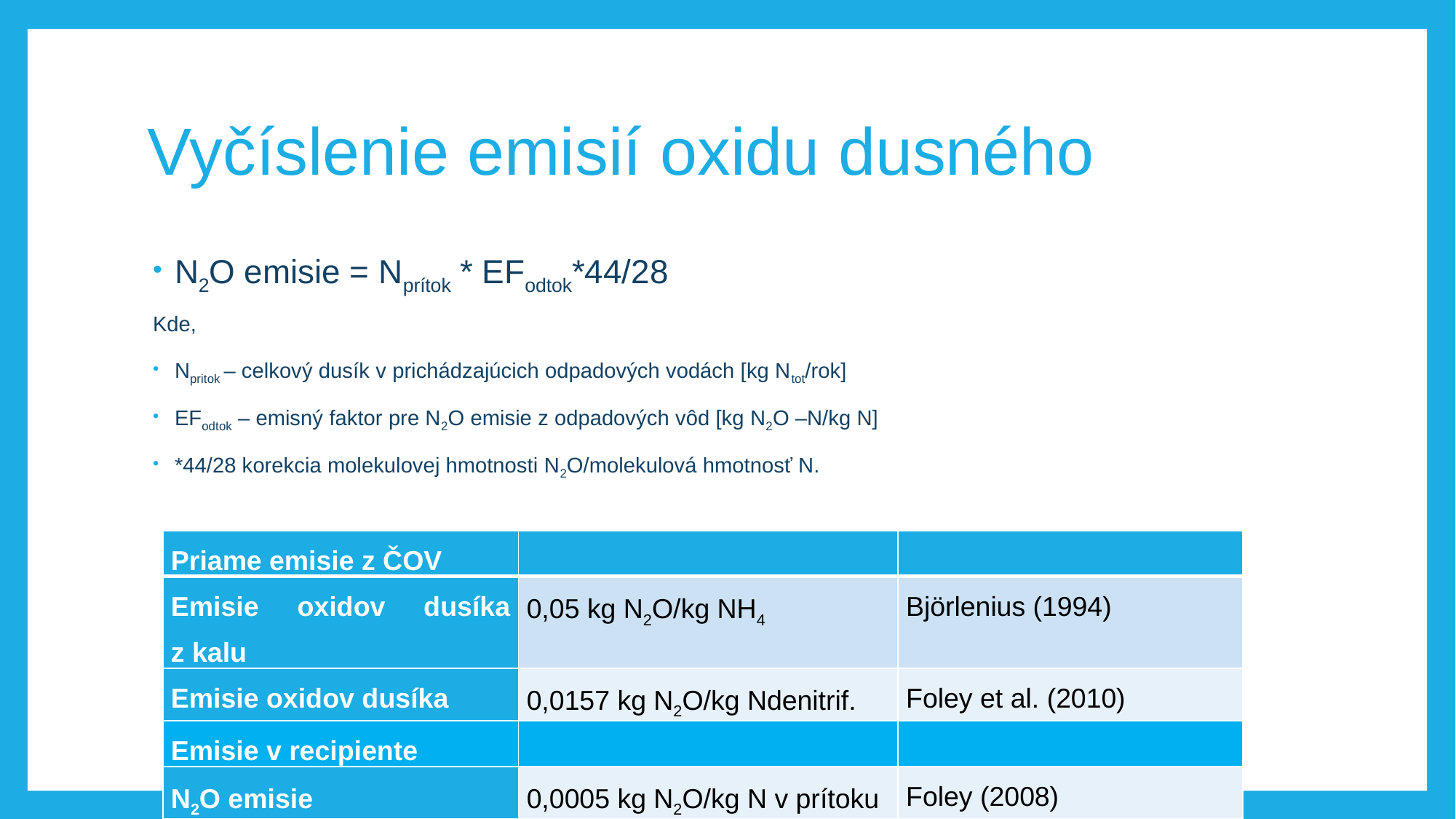

# Vyčíslenie emisií oxidu dusného
N2O emisie = Nprítok * EFodtok*44/28
Kde,
Npritok – celkový dusík v prichádzajúcich odpadových vodách [kg Ntot/rok]
EFodtok – emisný faktor pre N2O emisie z odpadových vôd [kg N2O –N/kg N]
*44/28 korekcia molekulovej hmotnosti N2O/molekulová hmotnosť N.

| Priame emisie z ČOV |  |  |
| --- | --- | --- |
| Emisie oxidov dusíka z kalu | 0,05 kg N2O/kg NH4 | Björlenius (1994) |
| Emisie oxidov dusíka | 0,0157 kg N2O/kg Ndenitrif. | Foley et al. (2010) |
| Emisie v recipiente |  |  |
| N2O emisie | 0,0005 kg N2O/kg N v prítoku | Foley (2008) |